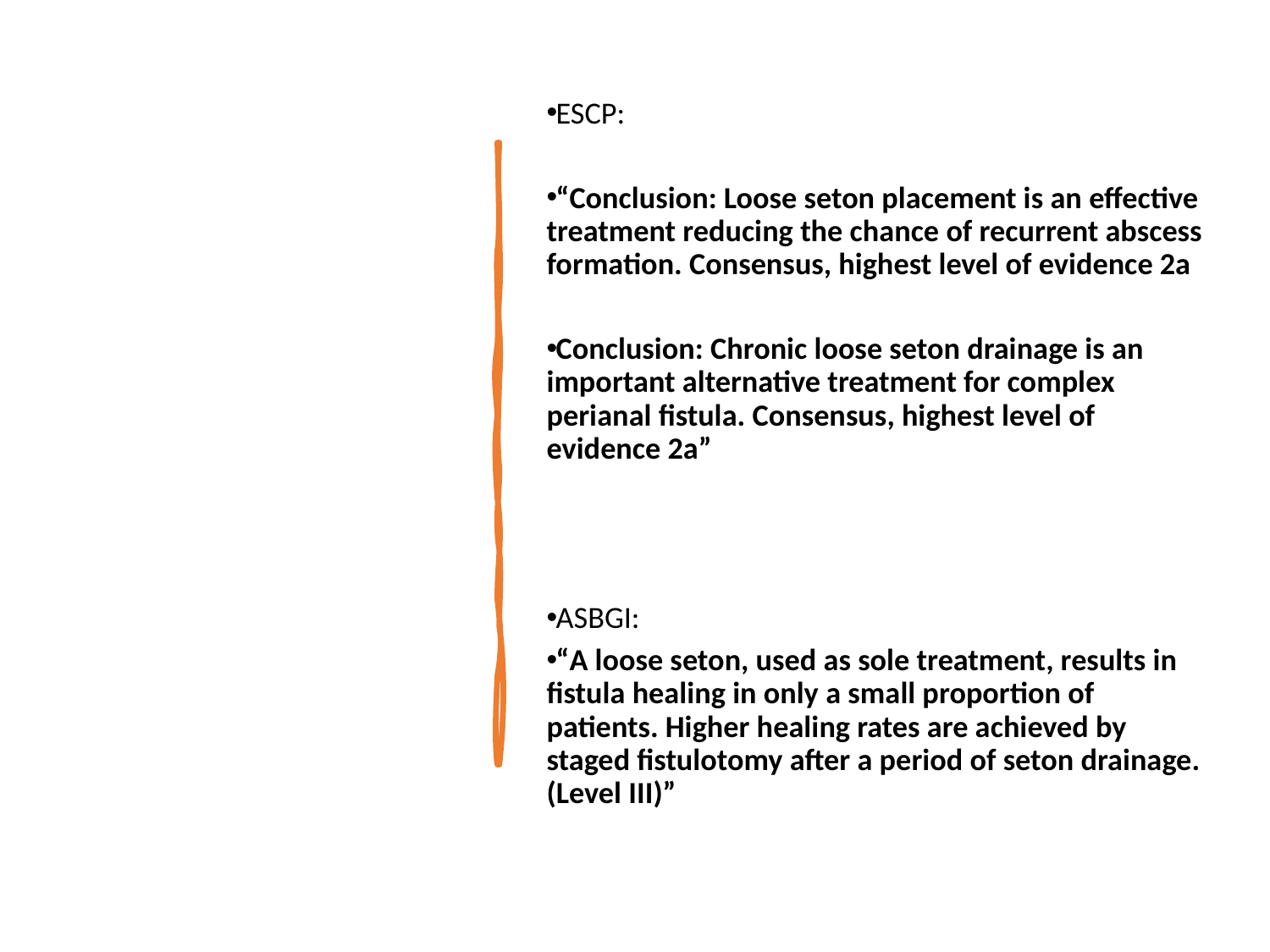

ESCP:

“Conclusion: Loose seton placement is an effective treatment reducing the chance of recurrent abscess formation. Consensus, highest level of evidence 2a

Conclusion: Chronic loose seton drainage is an important alternative treatment for complex perianal fistula. Consensus, highest level of evidence 2a”

ASBGI:
“A loose seton, used as sole treatment, results in fistula healing in only a small proportion of patients. Higher healing rates are achieved by staged fistulotomy after a period of seton drainage. (Level III)”